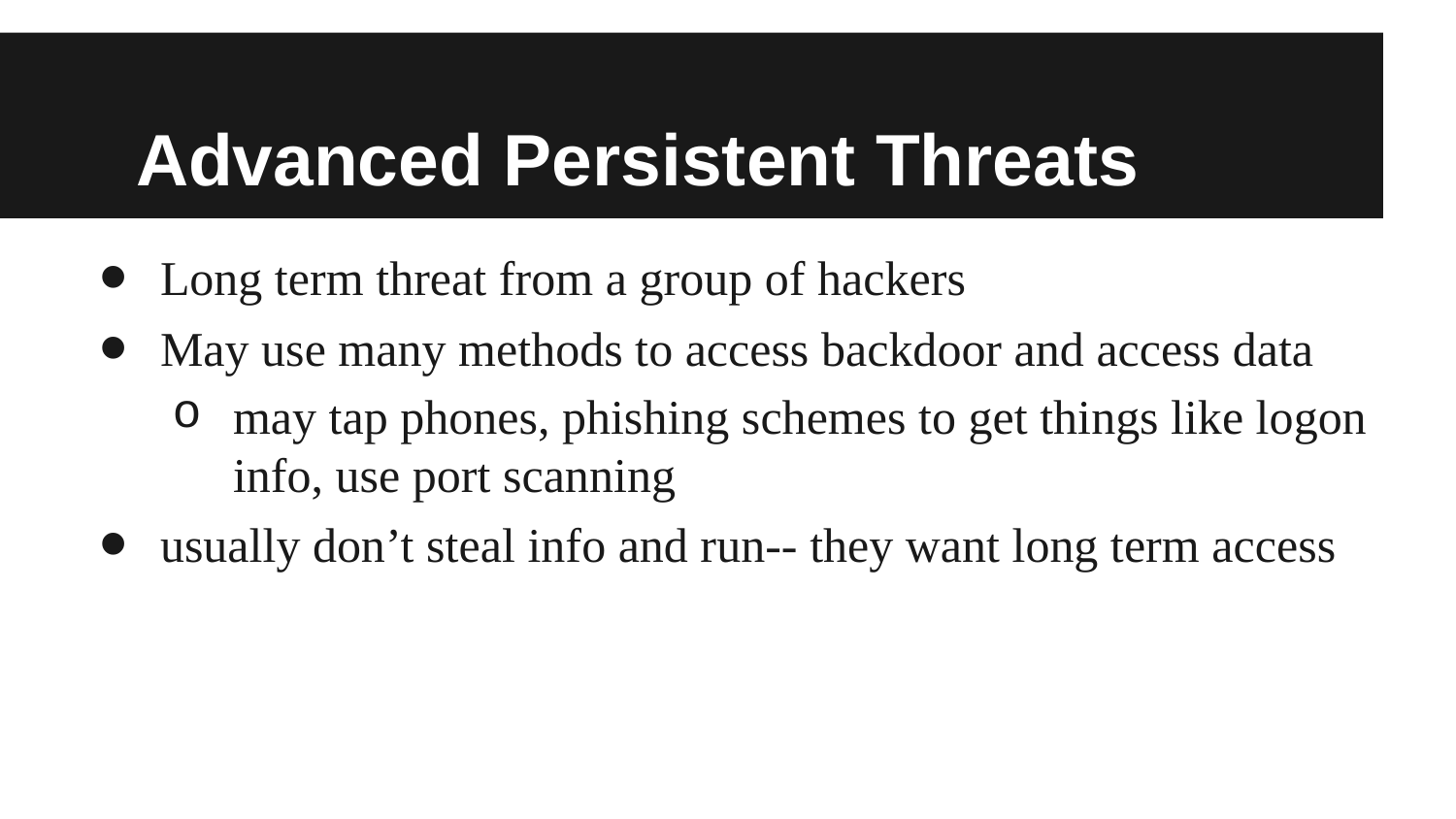

# Advanced Persistent Threats
Long term threat from a group of hackers
May use many methods to access backdoor and access data
may tap phones, phishing schemes to get things like logon info, use port scanning
usually don’t steal info and run-- they want long term access